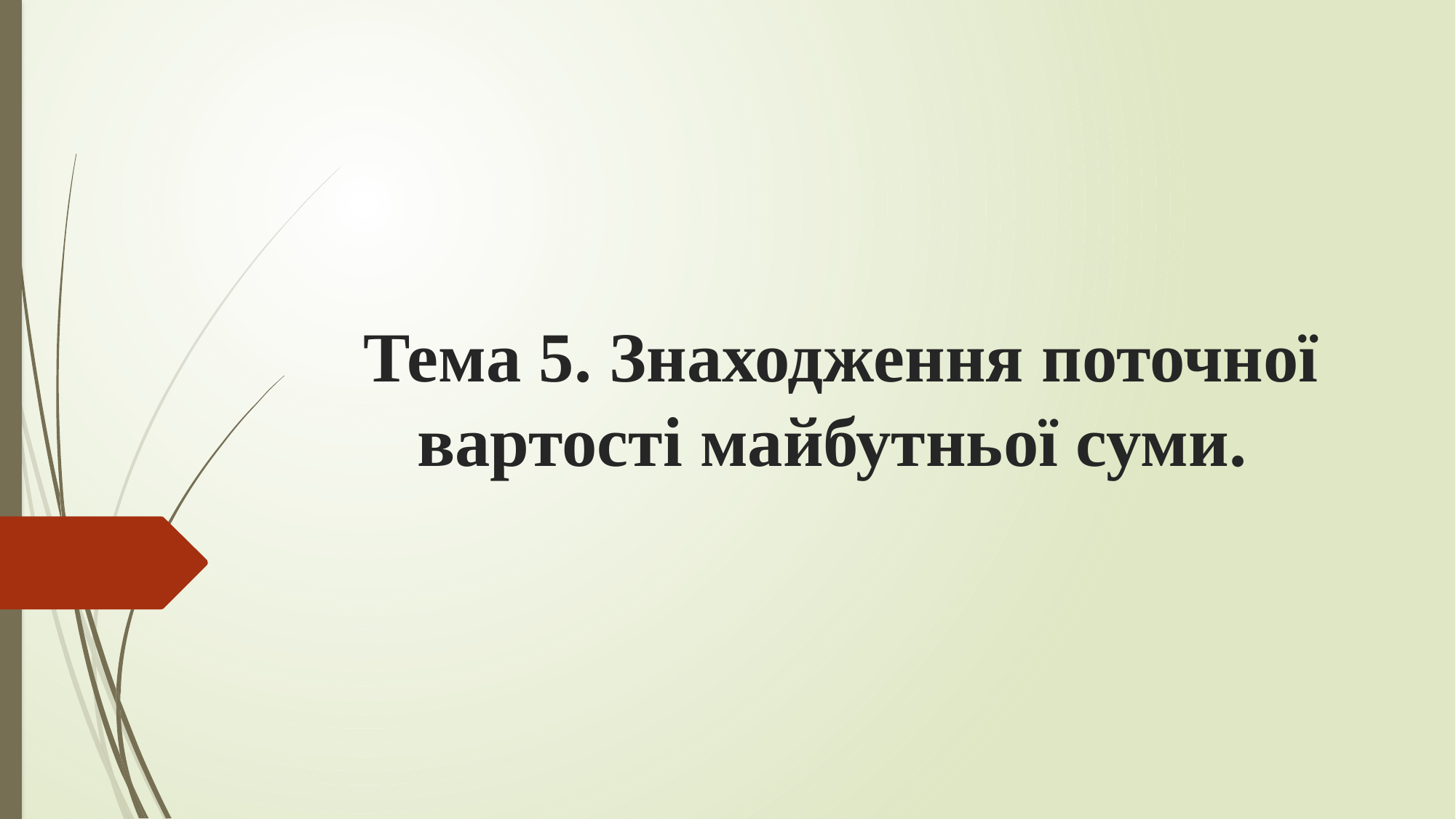

# Тема 5. Знаходження поточної вартості майбутньої суми.